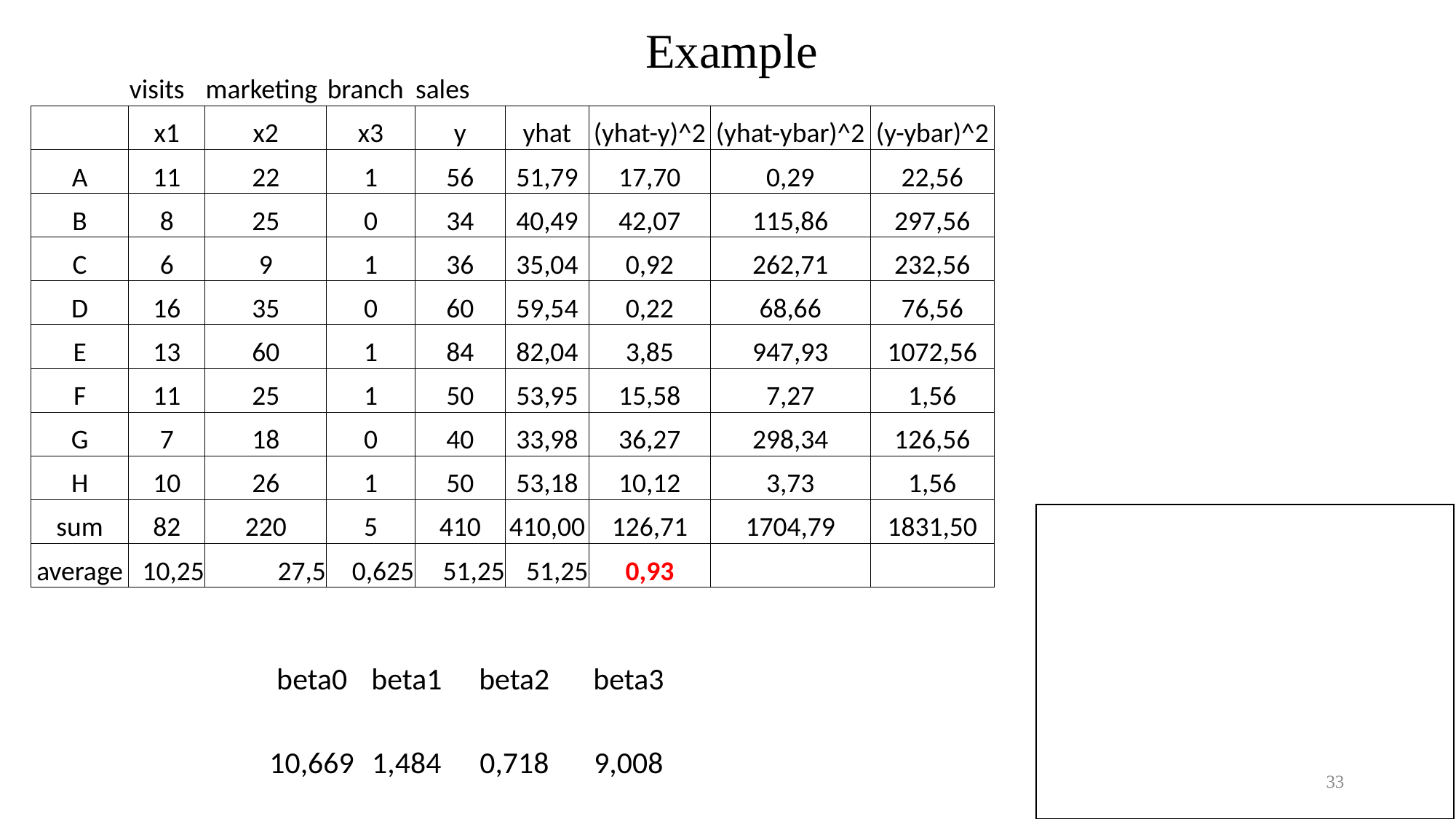

Example

|  | visits | marketing | branch | sales |  |  |  |  |
| --- | --- | --- | --- | --- | --- | --- | --- | --- |
|  | x1 | x2 | x3 | y | yhat | (yhat-y)^2 | (yhat-ybar)^2 | (y-ybar)^2 |
| A | 11 | 22 | 1 | 56 | 51,79 | 17,70 | 0,29 | 22,56 |
| B | 8 | 25 | 0 | 34 | 40,49 | 42,07 | 115,86 | 297,56 |
| C | 6 | 9 | 1 | 36 | 35,04 | 0,92 | 262,71 | 232,56 |
| D | 16 | 35 | 0 | 60 | 59,54 | 0,22 | 68,66 | 76,56 |
| E | 13 | 60 | 1 | 84 | 82,04 | 3,85 | 947,93 | 1072,56 |
| F | 11 | 25 | 1 | 50 | 53,95 | 15,58 | 7,27 | 1,56 |
| G | 7 | 18 | 0 | 40 | 33,98 | 36,27 | 298,34 | 126,56 |
| H | 10 | 26 | 1 | 50 | 53,18 | 10,12 | 3,73 | 1,56 |
| sum | 82 | 220 | 5 | 410 | 410,00 | 126,71 | 1704,79 | 1831,50 |
| average | 10,25 | 27,5 | 0,625 | 51,25 | 51,25 | 0,93 |  |  |
c
| beta0 | beta1 | beta2 | beta3 |
| --- | --- | --- | --- |
| 10,669 | 1,484 | 0,718 | 9,008 |
33